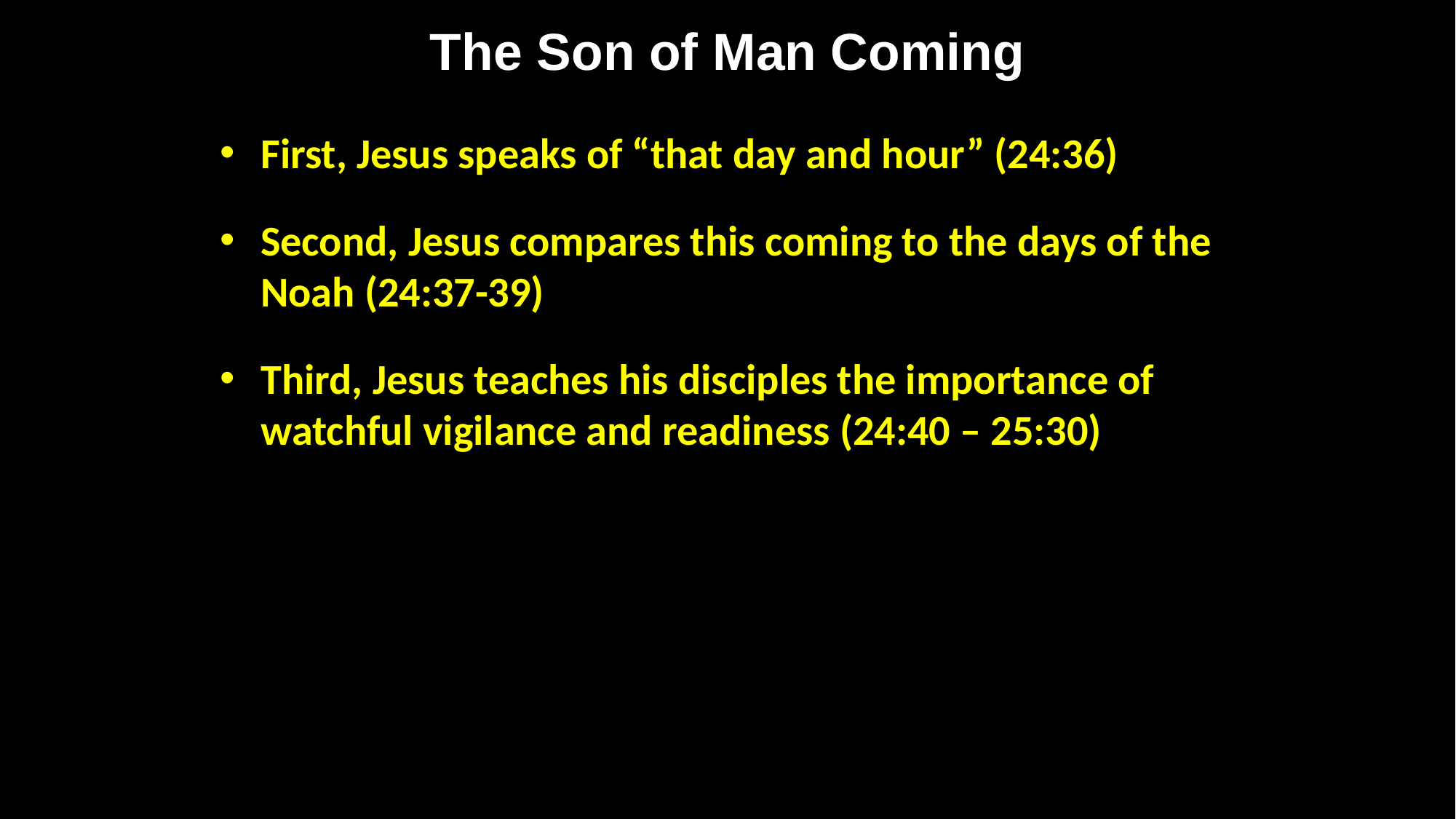

# The Son of Man Coming
First, Jesus speaks of “that day and hour” (24:36)
Second, Jesus compares this coming to the days of the Noah (24:37-39)
Third, Jesus teaches his disciples the importance of watchful vigilance and readiness (24:40 – 25:30)